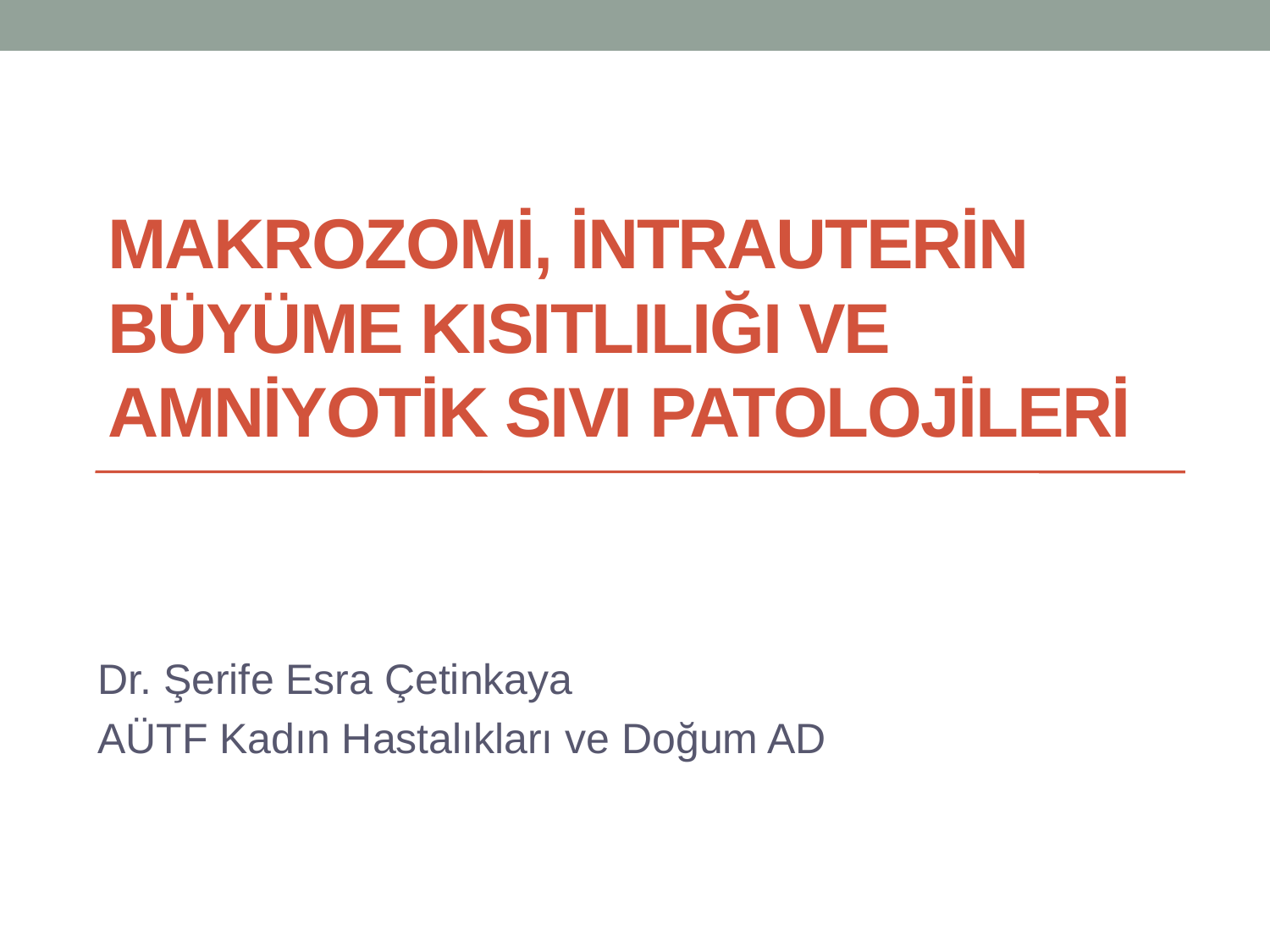

# Makrozomİ, İntrauterİn Büyüme KISITLILIĞI ve Amnİyotİk SIvI Patolojİlerİ
Dr. Şerife Esra Çetinkaya
AÜTF Kadın Hastalıkları ve Doğum AD